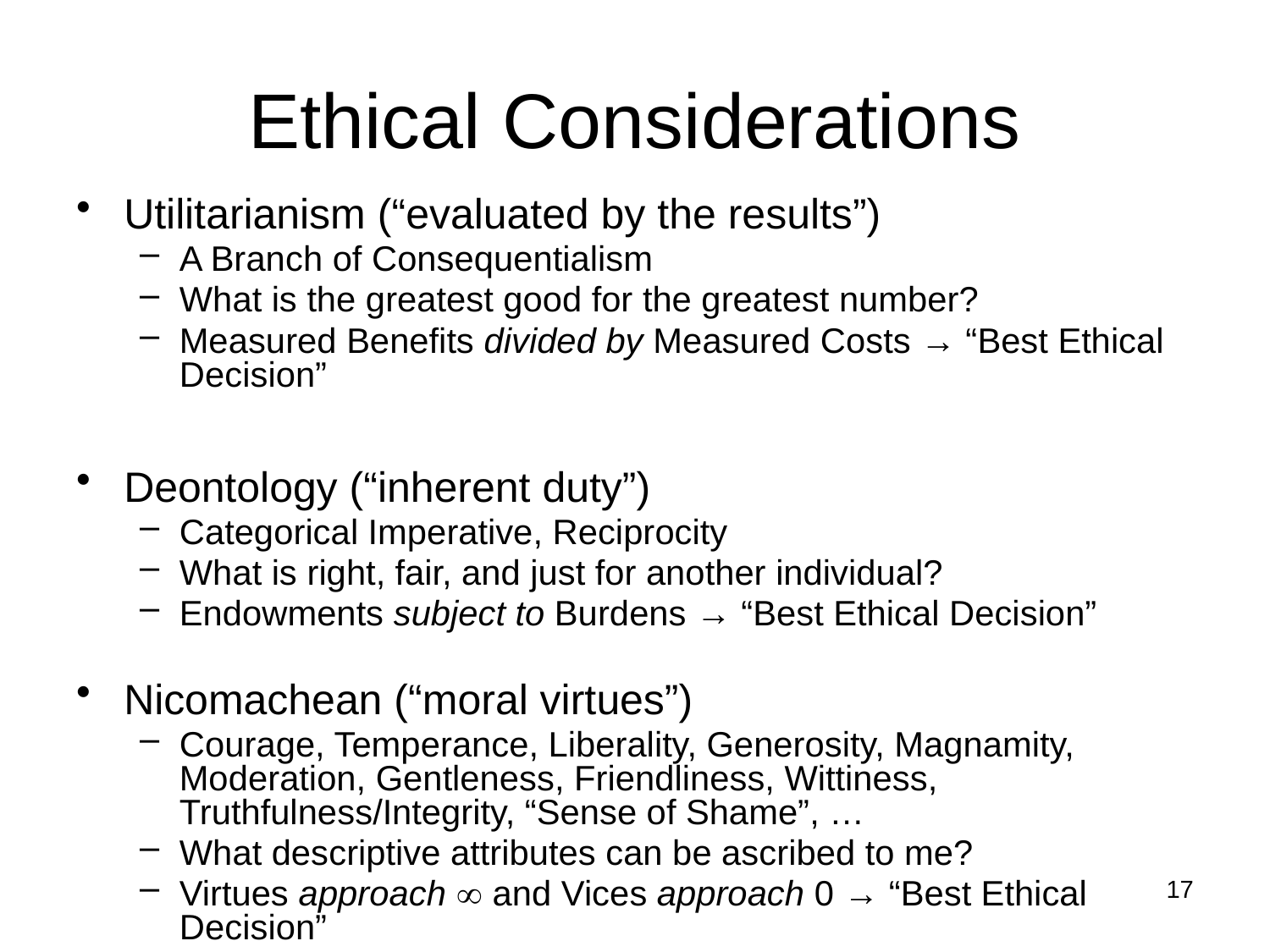

# Ethical Considerations
Utilitarianism (“evaluated by the results”)
A Branch of Consequentialism
What is the greatest good for the greatest number?
Measured Benefits divided by Measured Costs → “Best Ethical Decision”

Deontology (“inherent duty”)
Categorical Imperative, Reciprocity
What is right, fair, and just for another individual?
Endowments subject to Burdens → “Best Ethical Decision”

Nicomachean (“moral virtues”)
Courage, Temperance, Liberality, Generosity, Magnamity, Moderation, Gentleness, Friendliness, Wittiness, Truthfulness/Integrity, “Sense of Shame”, …
What descriptive attributes can be ascribed to me?
Virtues approach ∞ and Vices approach 0 → “Best Ethical Decision”
17